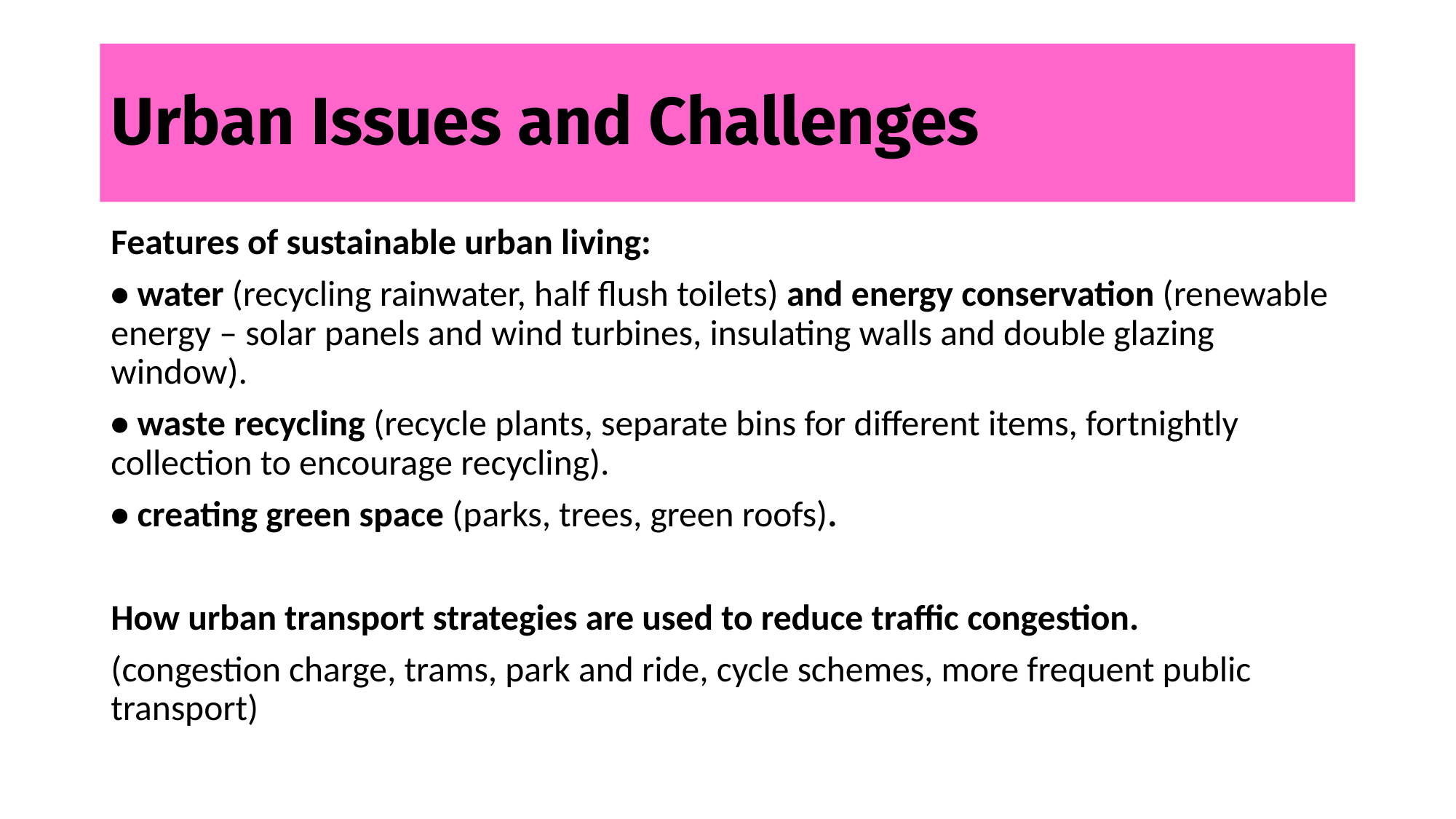

# Urban Issues and Challenges
Features of sustainable urban living:
• water (recycling rainwater, half flush toilets) and energy conservation (renewable energy – solar panels and wind turbines, insulating walls and double glazing window).
• waste recycling (recycle plants, separate bins for different items, fortnightly collection to encourage recycling).
• creating green space (parks, trees, green roofs).

How urban transport strategies are used to reduce traffic congestion.
(congestion charge, trams, park and ride, cycle schemes, more frequent public transport)